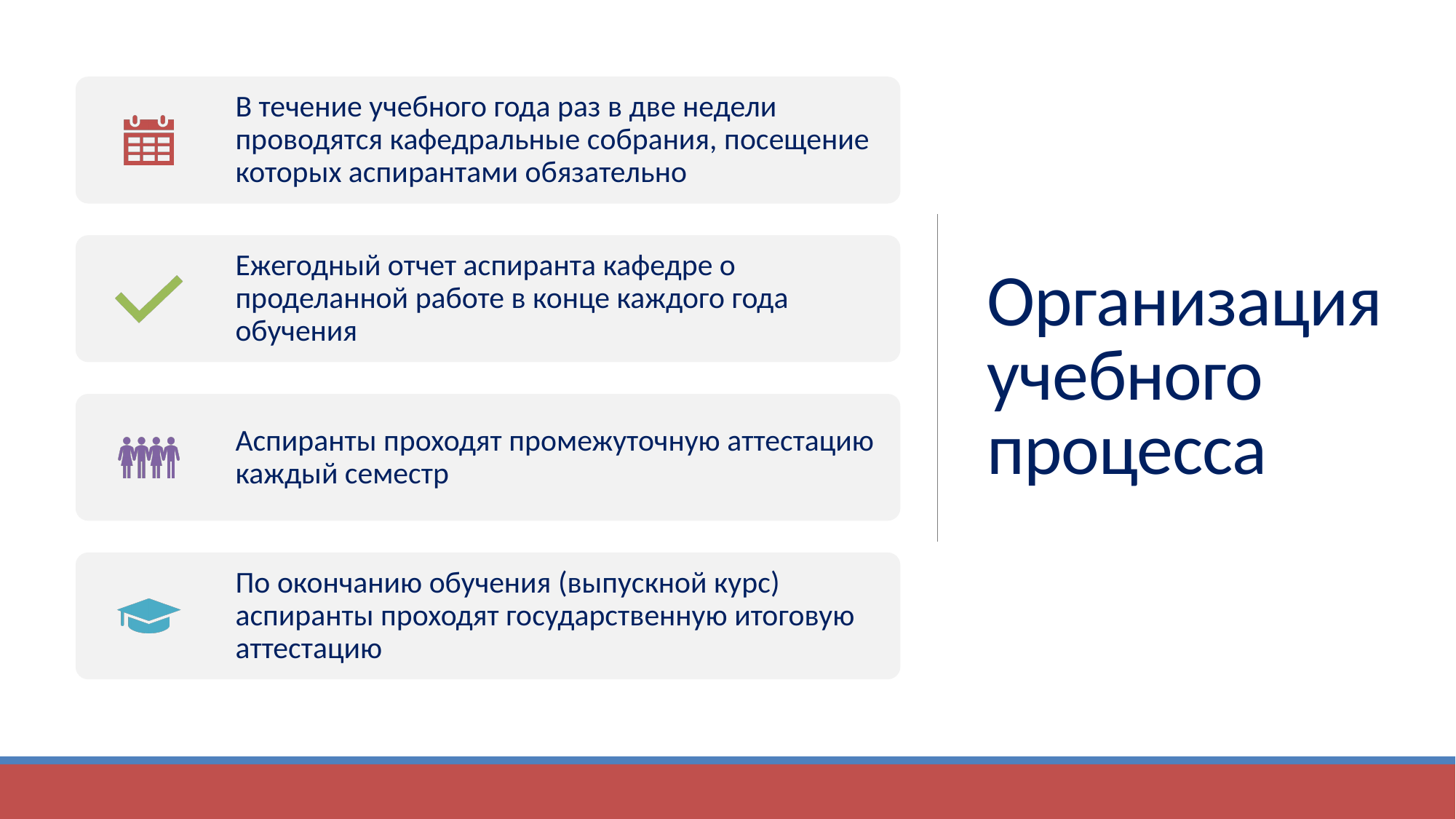

# Организация учебного процесса
В течение учебного года раз в две недели проводятся кафедральные собрания, посещение которых аспирантами обязательно
Ежегодный отчет аспиранта кафедре о проделанной работе в конце каждого года обучения
Аспиранты проходят промежуточную аттестацию каждый семестр
По окончанию обучения (выпускной курс) аспиранты проходят государственную итоговую аттестацию